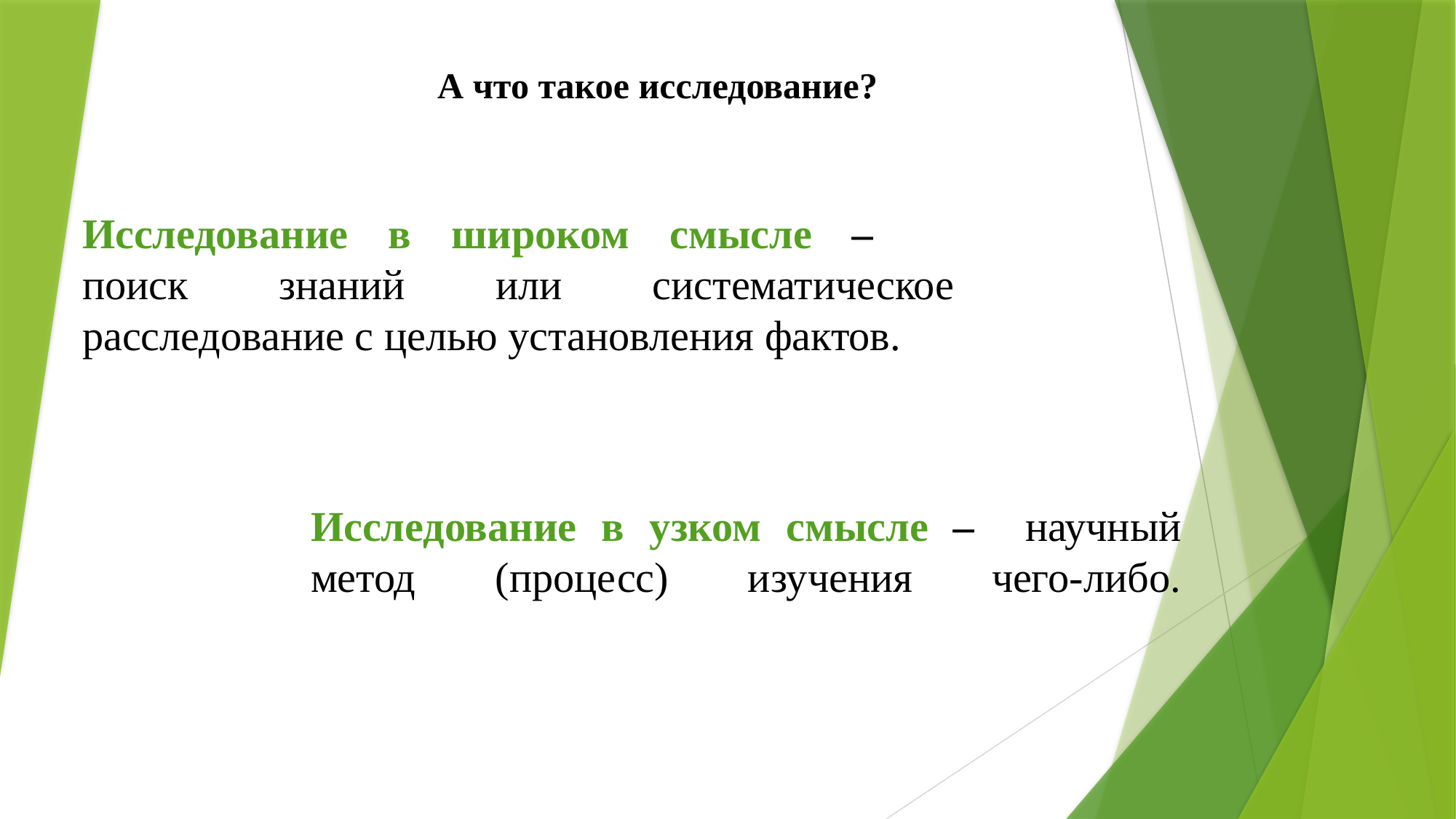

А что такое исследование?
Исследование в широком смысле –
поиск знаний или систематическое расследование с целью установления фактов.
Исследование в узком смысле –  научный метод (процесс) изучения чего-либо.